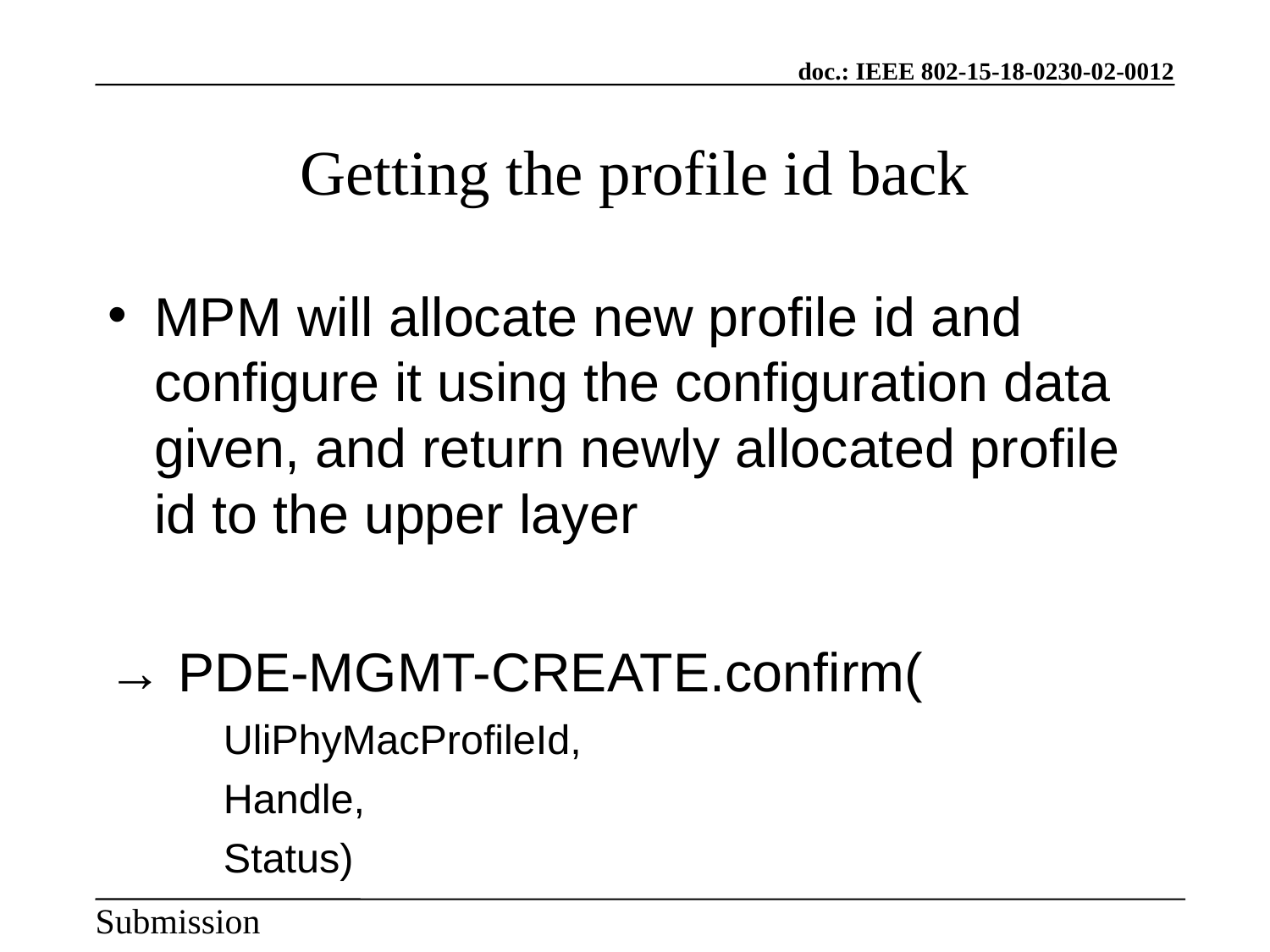

Getting the profile id back
MPM will allocate new profile id and configure it using the configuration data given, and return newly allocated profile id to the upper layer

→ PDE-MGMT-CREATE.confirm(
UliPhyMacProfileId,
Handle,
Status)